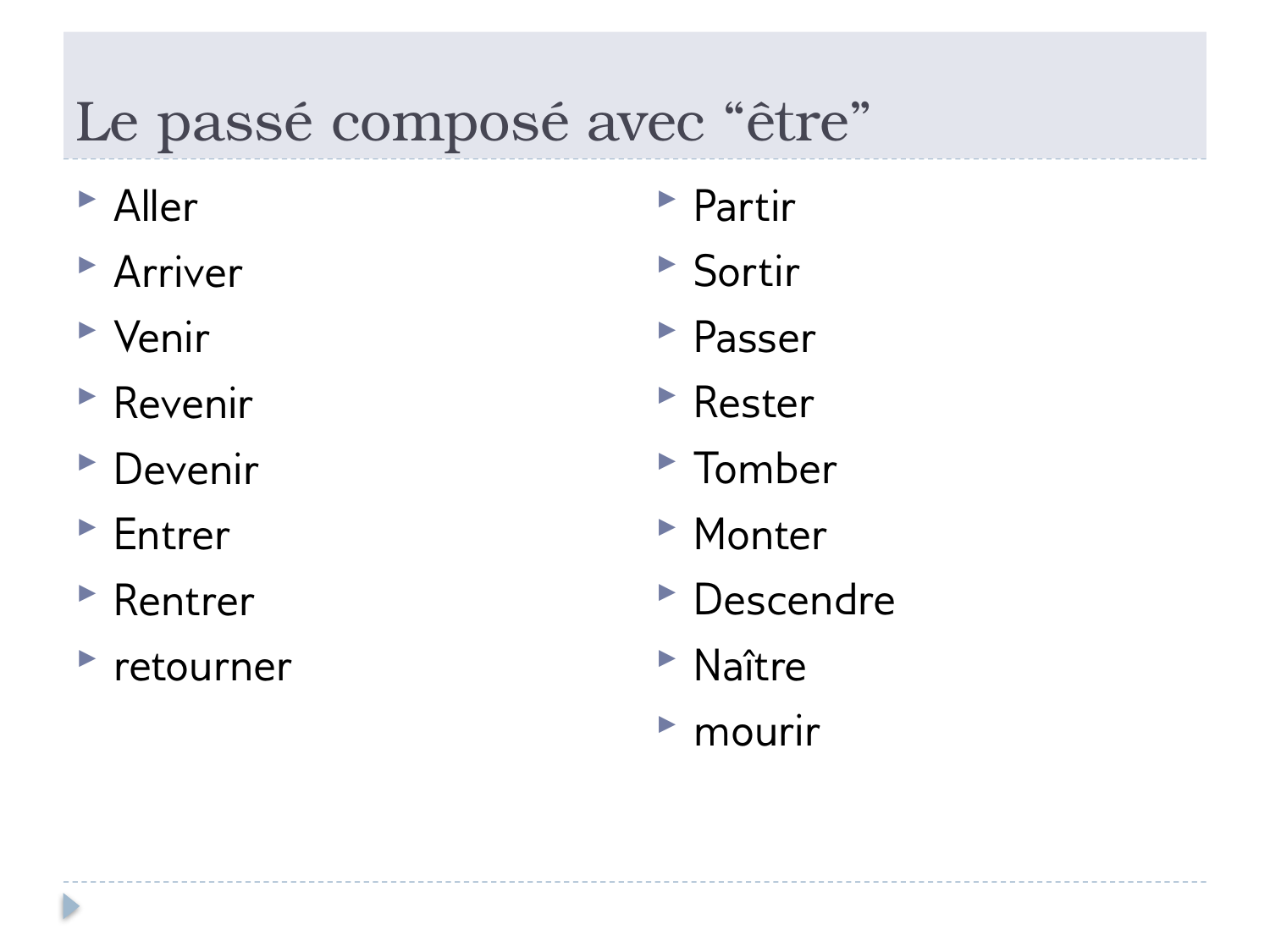

# Le passé composé avec “être”
Partir
Sortir
Passer
Rester
Tomber
Monter
Descendre
Naître
mourir
Aller
Arriver
Venir
Revenir
Devenir
Entrer
Rentrer
retourner